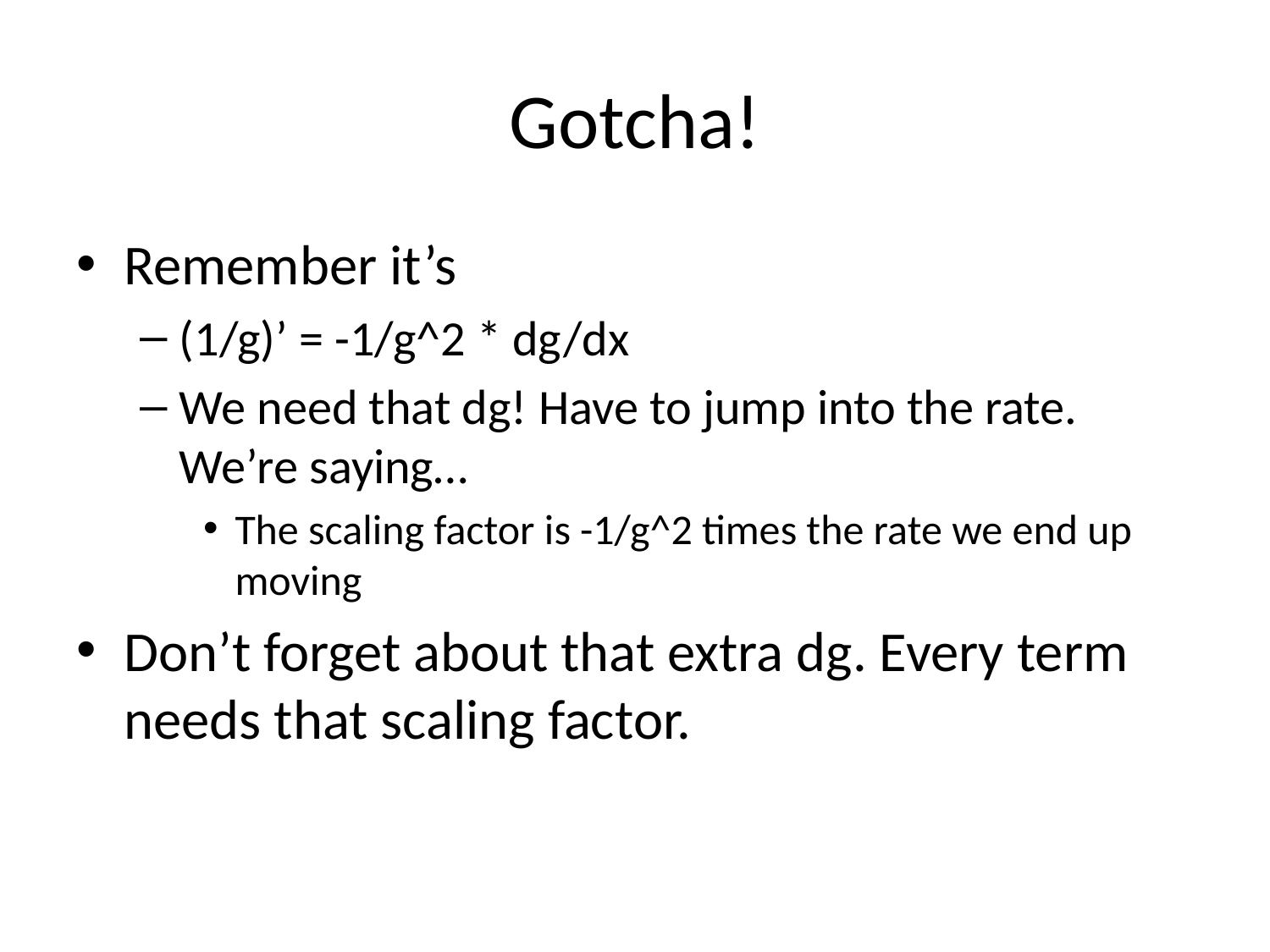

# Gotcha!
Remember it’s
(1/g)’ = -1/g^2 * dg/dx
We need that dg! Have to jump into the rate. We’re saying…
The scaling factor is -1/g^2 times the rate we end up moving
Don’t forget about that extra dg. Every term needs that scaling factor.